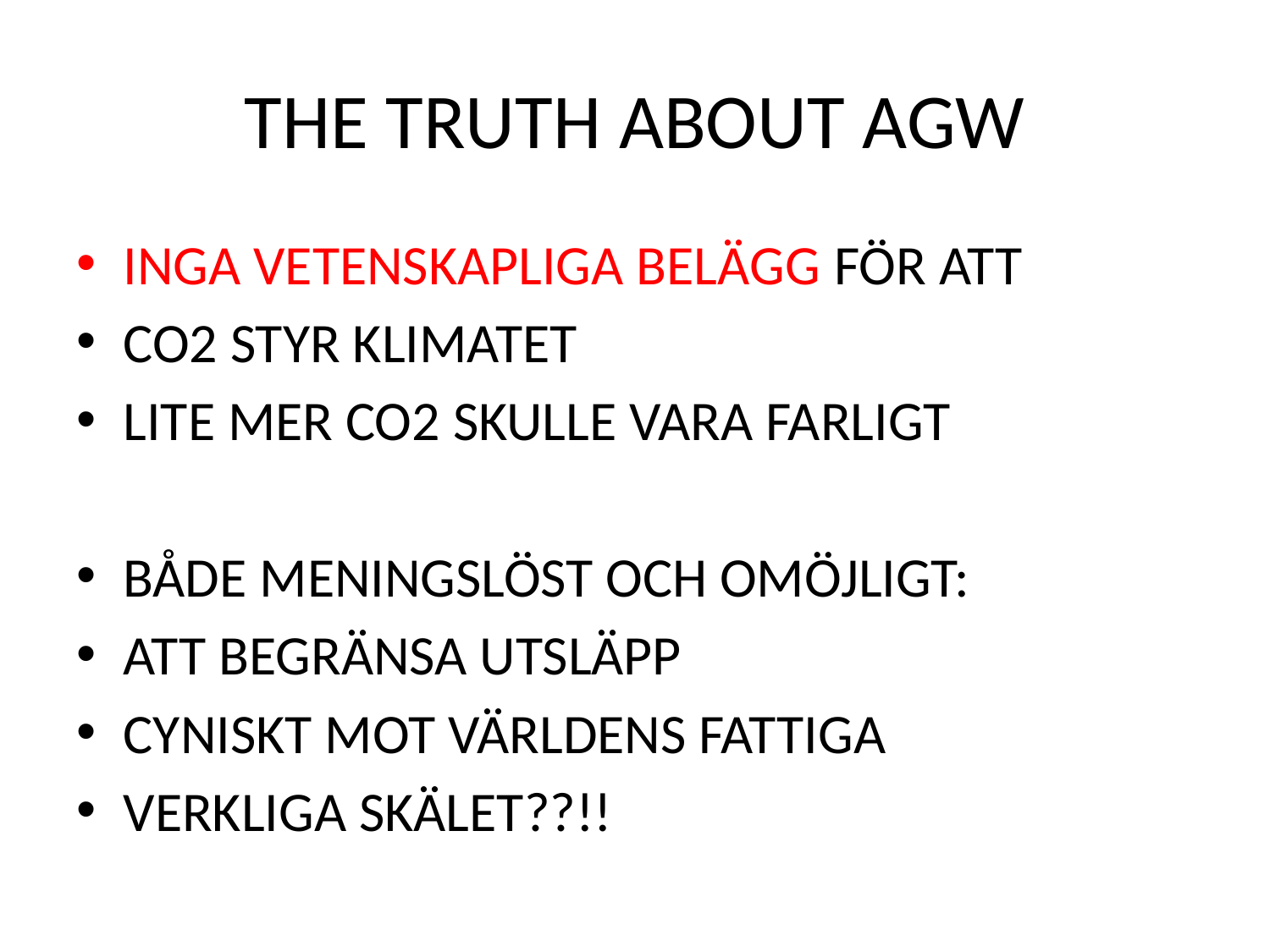

# THE TRUTH ABOUT AGW
INGA VETENSKAPLIGA BELÄGG FÖR ATT
CO2 STYR KLIMATET
LITE MER CO2 SKULLE VARA FARLIGT

BÅDE MENINGSLÖST OCH OMÖJLIGT:
ATT BEGRÄNSA UTSLÄPP
CYNISKT MOT VÄRLDENS FATTIGA
VERKLIGA SKÄLET??!!